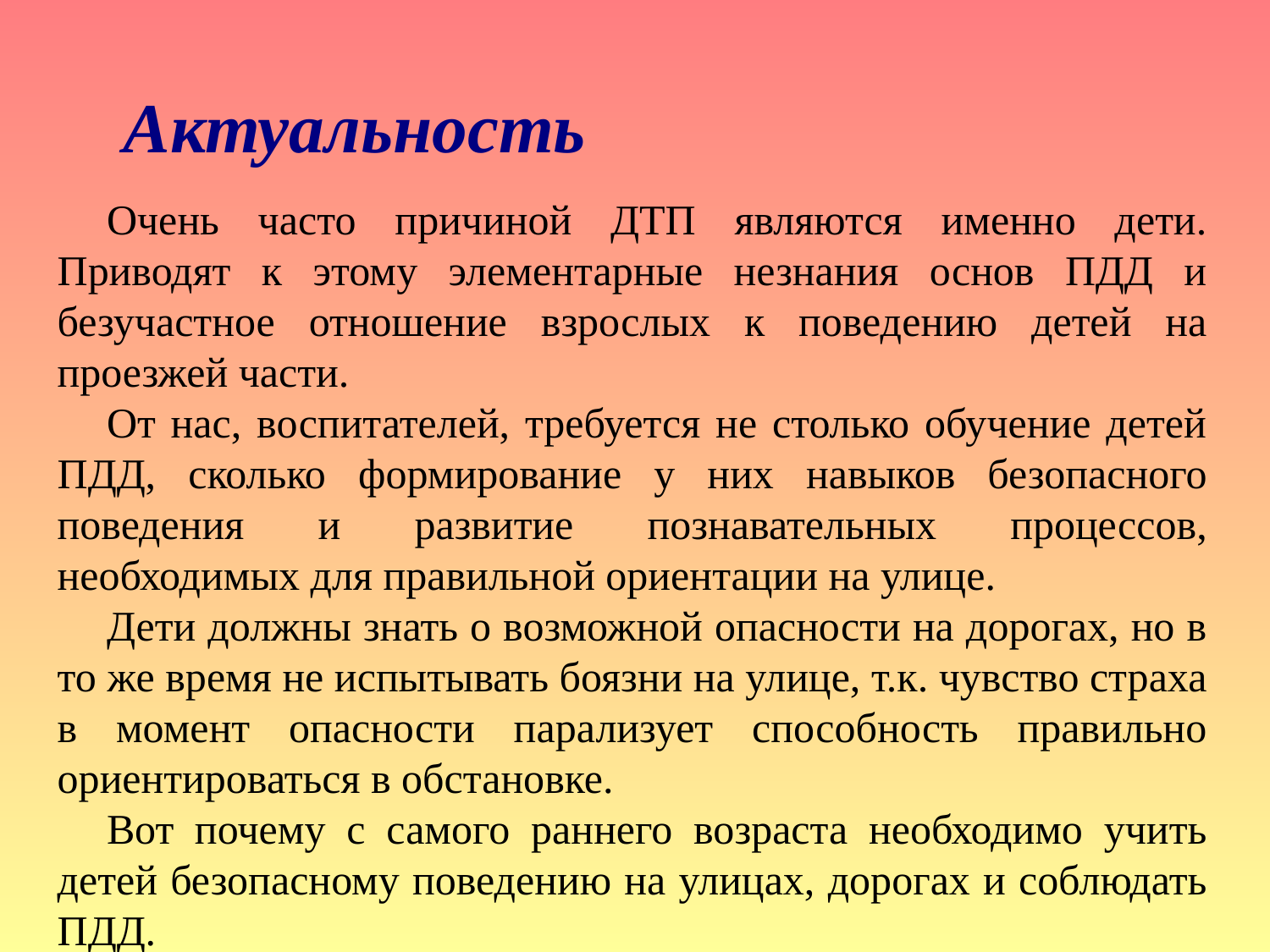

Актуальность
Очень часто причиной ДТП являются именно дети. Приводят к этому элементарные незнания основ ПДД и безучастное отношение взрослых к поведению детей на проезжей части.
От нас, воспитателей, требуется не столько обучение детей ПДД, сколько формирование у них навыков безопасного поведения и развитие познавательных процессов, необходимых для правильной ориентации на улице.
Дети должны знать о возможной опасности на дорогах, но в то же время не испытывать боязни на улице, т.к. чувство страха в момент опасности парализует способность правильно ориентироваться в обстановке.
Вот почему с самого раннего возраста необходимо учить детей безопасному поведению на улицах, дорогах и соблюдать ПДД.